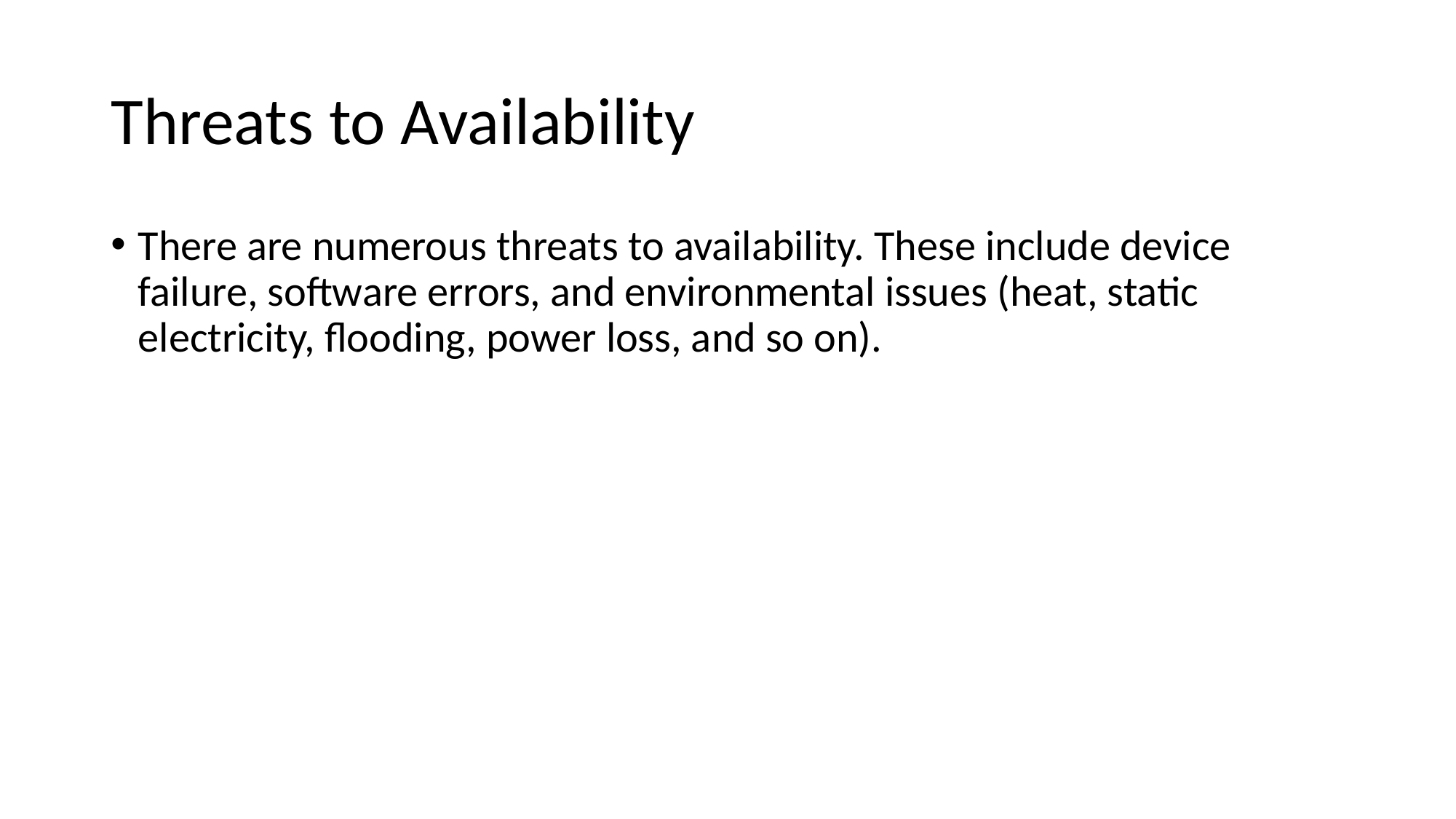

# Threats to Availability
There are numerous threats to availability. These include device failure, software errors, and environmental issues (heat, static electricity, flooding, power loss, and so on).